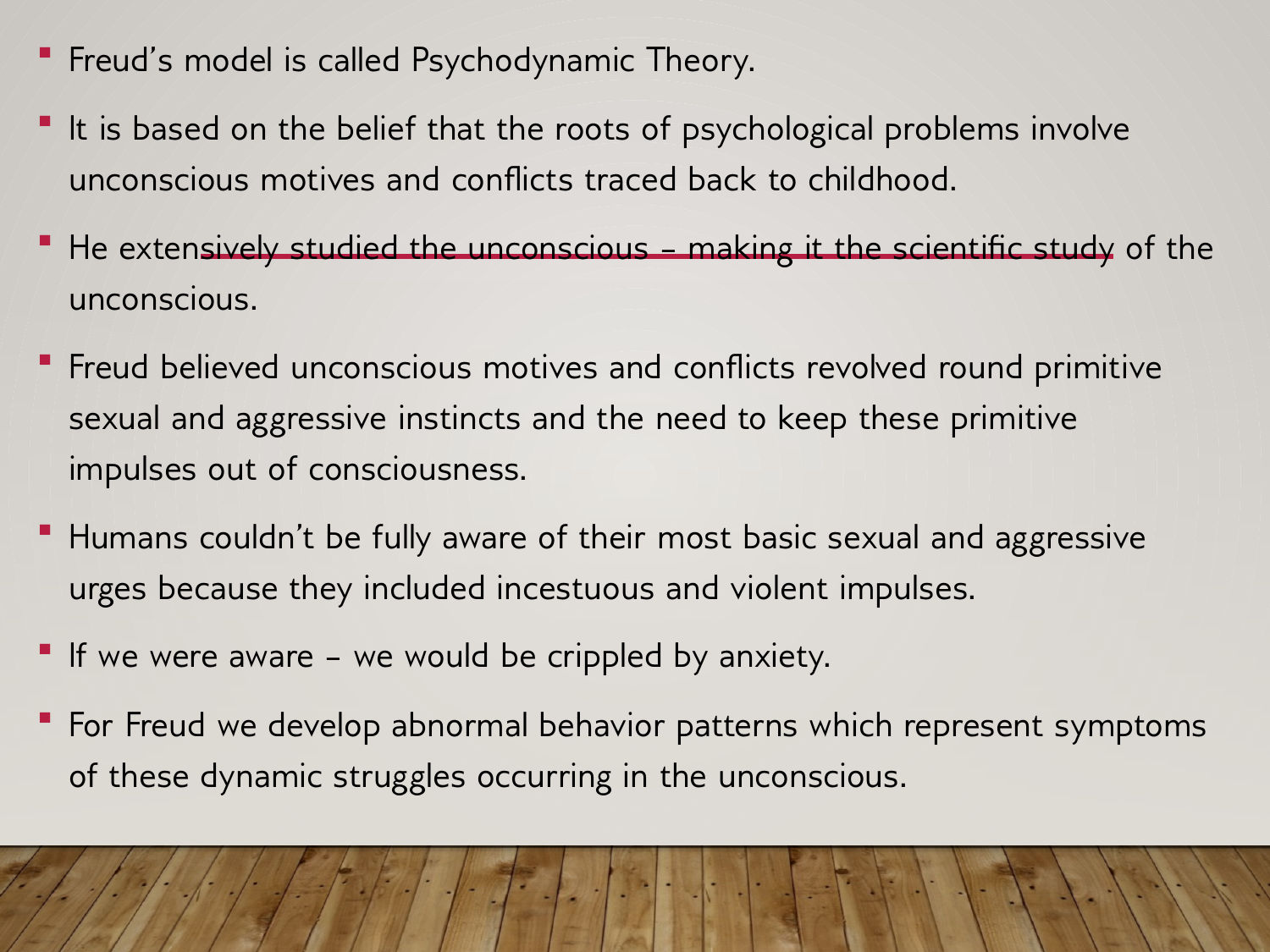

Freud’s model is called Psychodynamic Theory.
It is based on the belief that the roots of psychological problems involve unconscious motives and conflicts traced back to childhood.
He extensively studied the unconscious – making it the scientific study of the unconscious.
Freud believed unconscious motives and conflicts revolved round primitive sexual and aggressive instincts and the need to keep these primitive impulses out of consciousness.
Humans couldn’t be fully aware of their most basic sexual and aggressive urges because they included incestuous and violent impulses.
If we were aware – we would be crippled by anxiety.
For Freud we develop abnormal behavior patterns which represent symptoms of these dynamic struggles occurring in the unconscious.